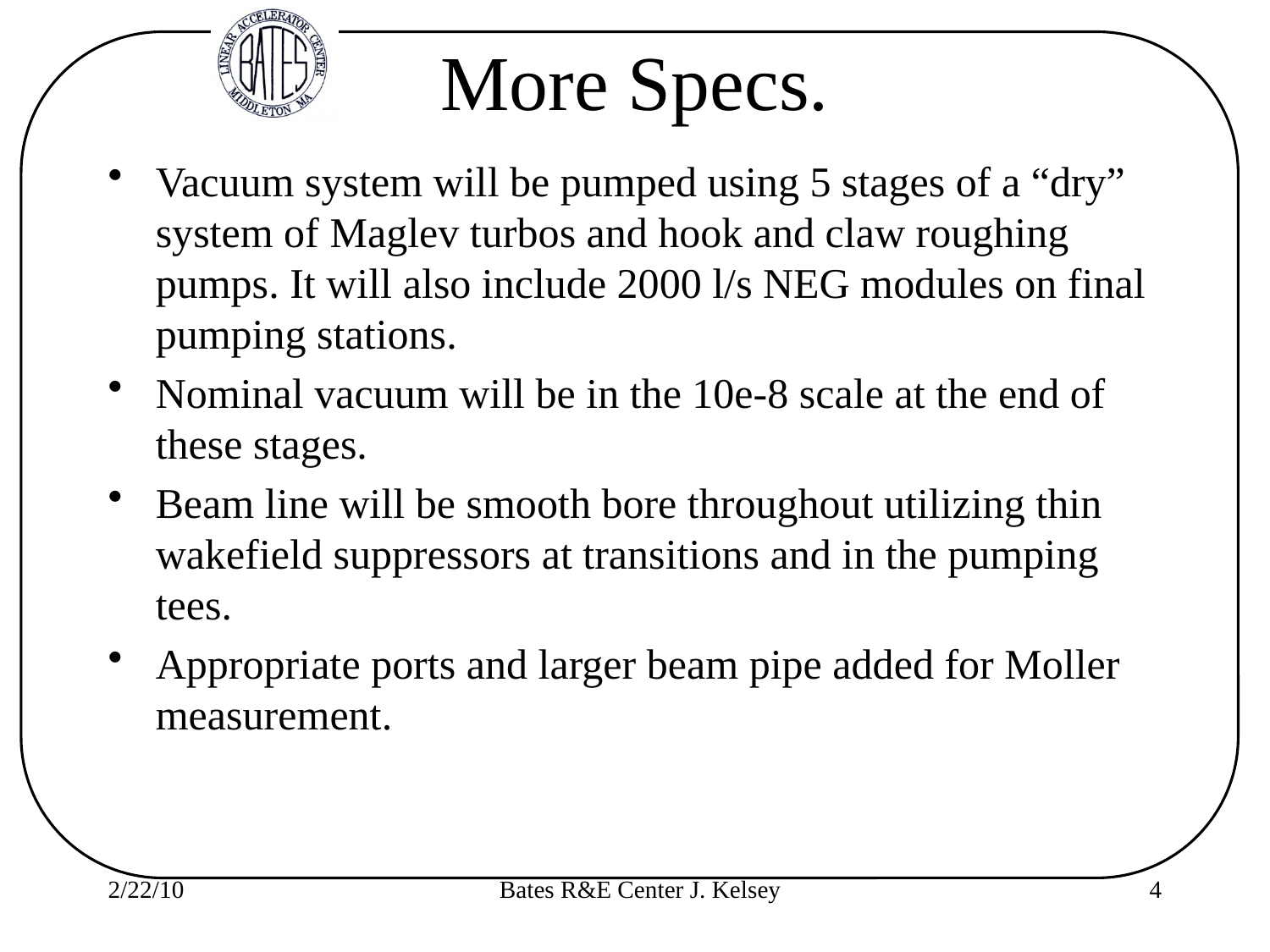

# More Specs.
Vacuum system will be pumped using 5 stages of a “dry” system of Maglev turbos and hook and claw roughing pumps. It will also include 2000 l/s NEG modules on final pumping stations.
Nominal vacuum will be in the 10e-8 scale at the end of these stages.
Beam line will be smooth bore throughout utilizing thin wakefield suppressors at transitions and in the pumping tees.
Appropriate ports and larger beam pipe added for Moller measurement.

2/22/10
Bates R&E Center J. Kelsey
4